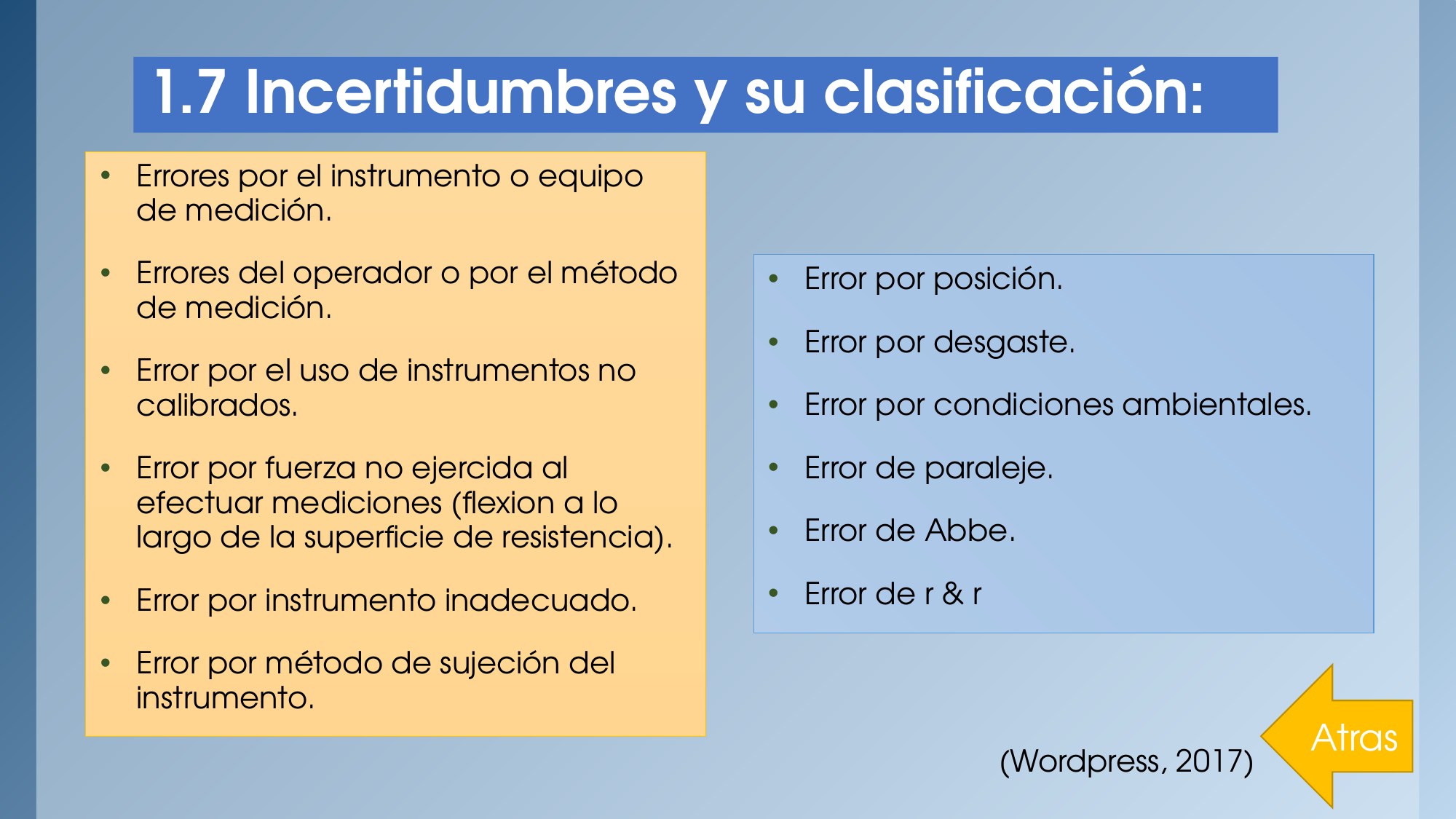

1.7 Incertidumbres y su clasificación:
Errores por el instrumento o equipo de medición.
Errores del operador o por el método de medición.
Error por el uso de instrumentos no calibrados.
Error por fuerza no ejercida al efectuar mediciones (flexion a lo largo de la superficie de resistencia).
Error por instrumento inadecuado.
Error por método de sujeción del instrumento.
Error por posición.
Error por desgaste.
Error por condiciones ambientales.
Error de paraleje.
Error de Abbe.
Error de r & r
Atras
(Wordpress, 2017)